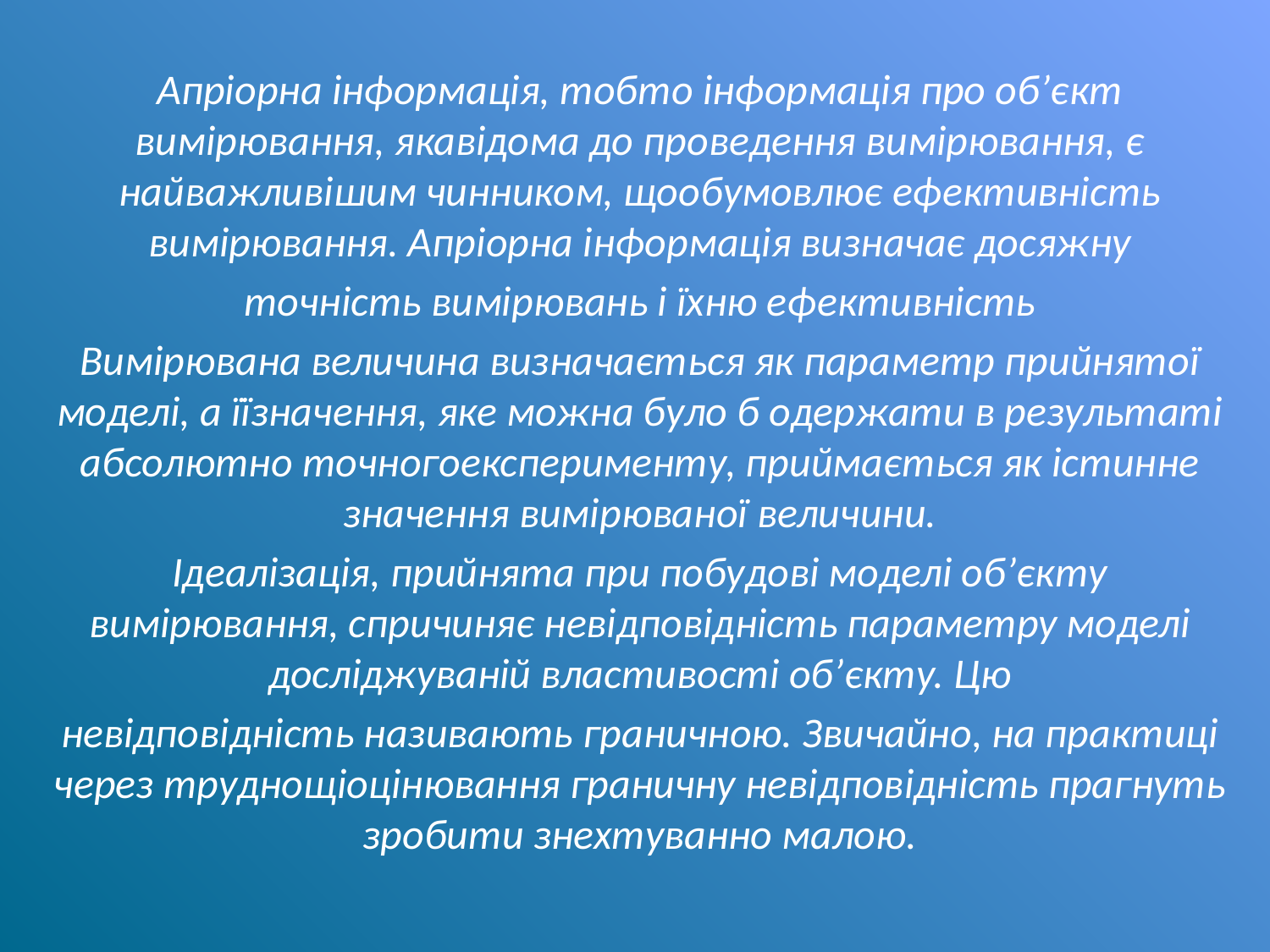

Апріорна інформація, тобто інформація про об’єкт вимірювання, якавідома до проведення вимірювання, є найважливішим чинником, щообумовлює ефективність вимірювання. Апріорна інформація визначає досяжну
точність вимірювань і їхню ефективність
Вимірювана величина визначається як параметр прийнятої моделі, а їїзначення, яке можна було б одержати в результаті абсолютно точногоексперименту, приймається як істинне значення вимірюваної величини.
Ідеалізація, прийнята при побудові моделі об’єкту вимірювання, спричиняє невідповідність параметру моделі досліджуваній властивості об’єкту. Цю
невідповідність називають граничною. Звичайно, на практиці через труднощіоцінювання граничну невідповідність прагнуть зробити знехтуванно малою.